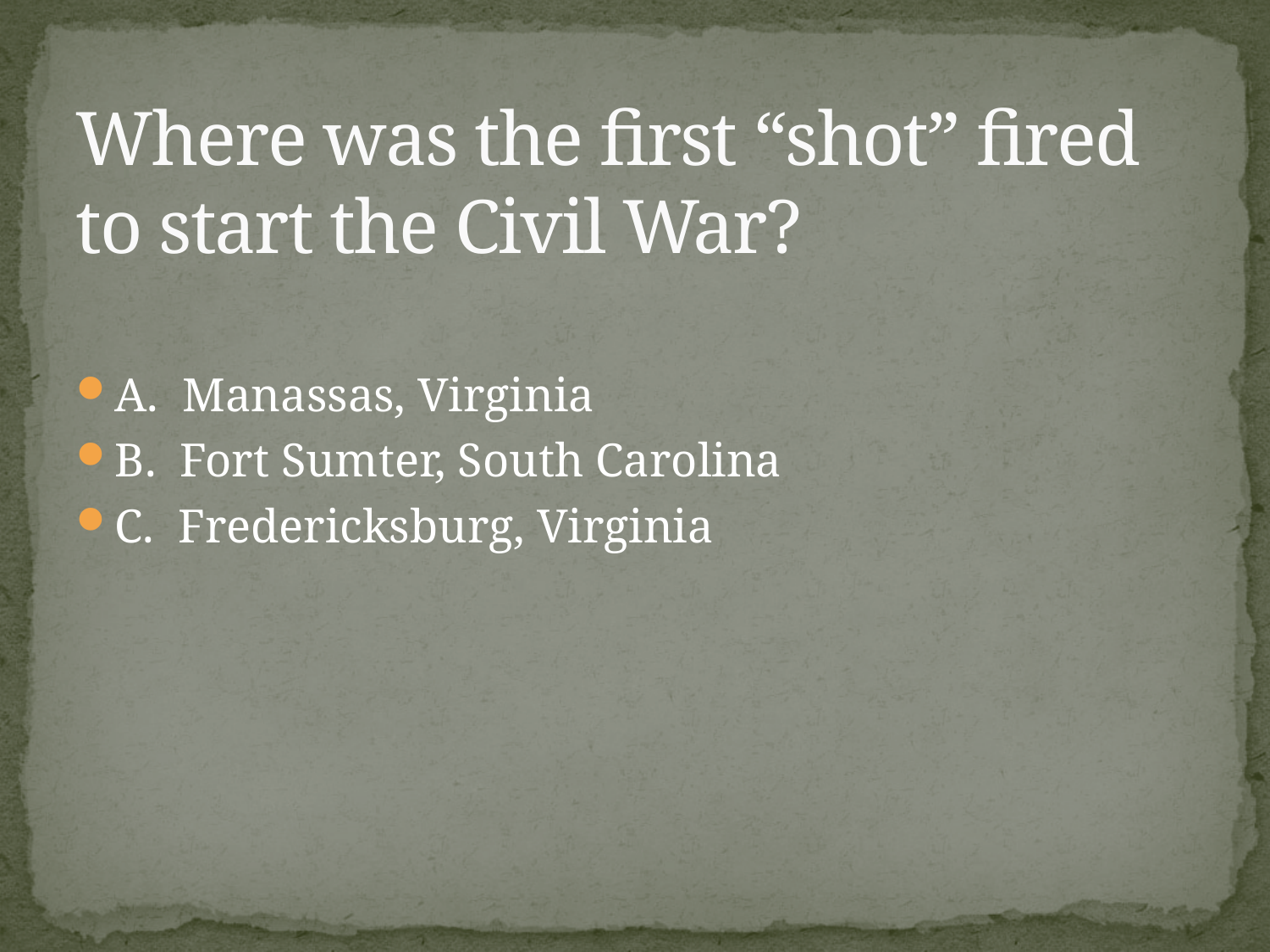

# Where was the first “shot” fired to start the Civil War?
A.  Manassas, Virginia
B.  Fort Sumter, South Carolina
C.  Fredericksburg, Virginia